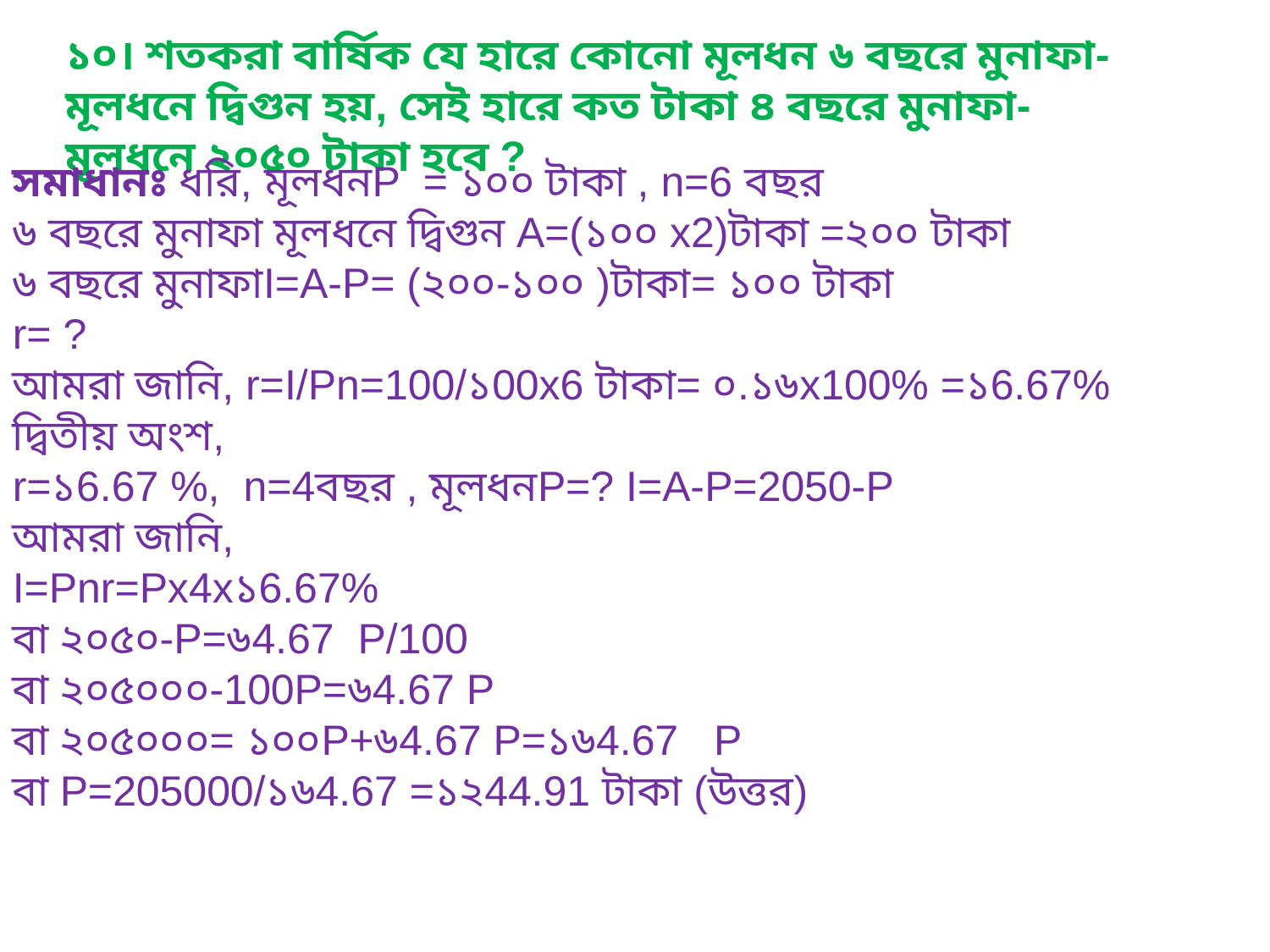

১০। শতকরা বার্ষিক যে হারে কোনো মূলধন ৬ বছরে মুনাফা- মূলধনে দ্বিগুন হয়, সেই হারে কত টাকা ৪ বছরে মুনাফা-মূলধনে ২০৫০ টাকা হবে ?
সমাধানঃ ধরি, মূলধনP  = ১০০ টাকা , n=6 বছর
৬ বছরে মুনাফা মূলধনে দ্বিগুন A=(১০০ x2)টাকা =২০০ টাকা
৬ বছরে মুনাফাI=A-P= (২০০-১০০ )টাকা= ১০০ টাকা
r= ?
আমরা জানি, r=I/Pn=100/১00x6 টাকা= ০.১৬x100% =১6.67%
দ্বিতীয় অংশ,
r=১6.67 %,  n=4বছর , মূলধনP=? I=A-P=2050-P
আমরা জানি,
I=Pnr=Px4x১6.67%
বা ২০৫০-P=৬4.67  P/100
বা ২০৫০০০-100P=৬4.67 P
বা ২০৫০০০= ১০০P+৬4.67 P=১৬4.67   P
বা P=205000/১৬4.67 =১২44.91 টাকা (উত্তর)